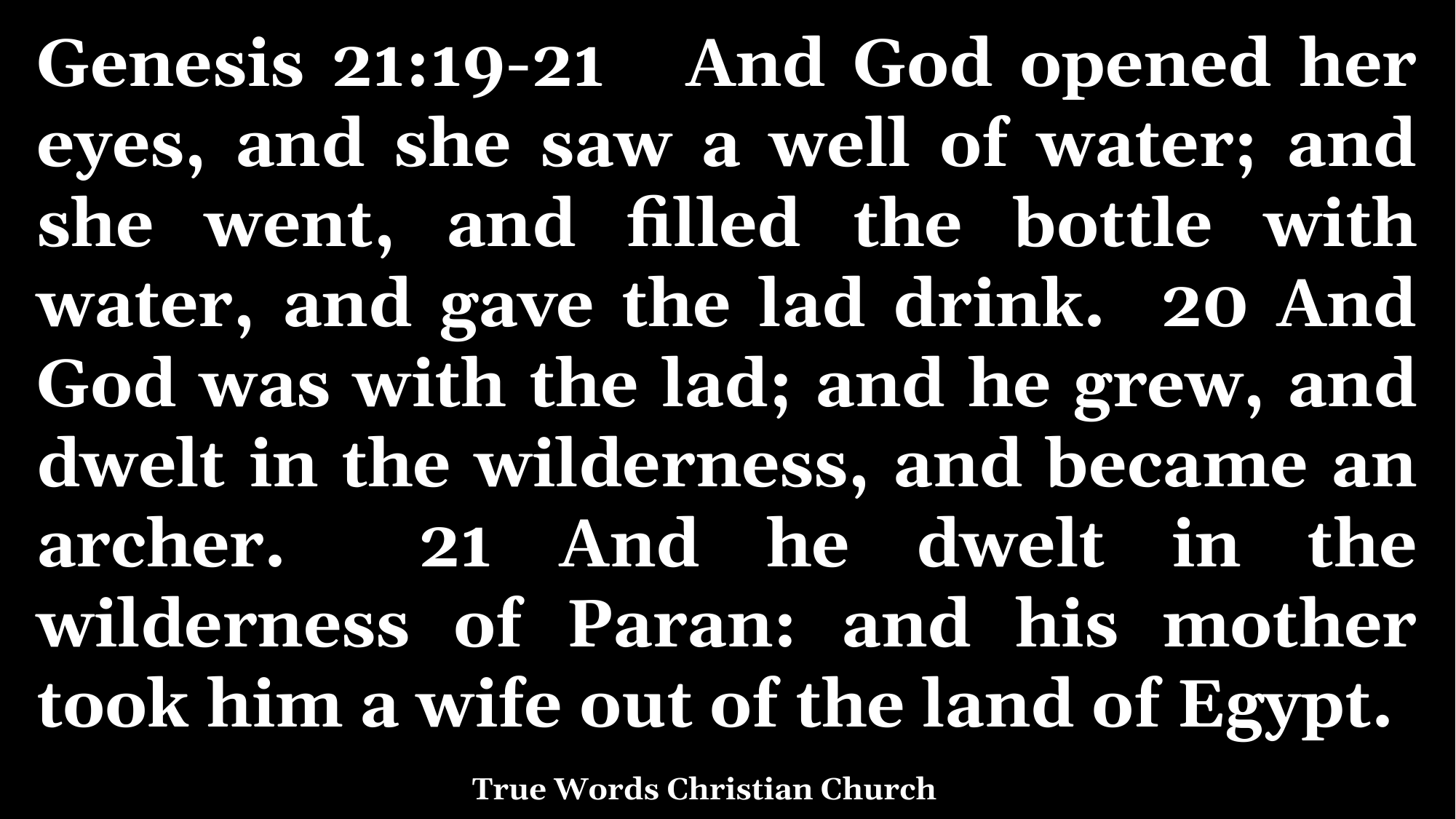

Genesis 21:19-21   And God opened her eyes, and she saw a well of water; and she went, and filled the bottle with water, and gave the lad drink.  20 And God was with the lad; and he grew, and dwelt in the wilderness, and became an archer.  21 And he dwelt in the wilderness of Paran: and his mother took him a wife out of the land of Egypt.
True Words Christian Church